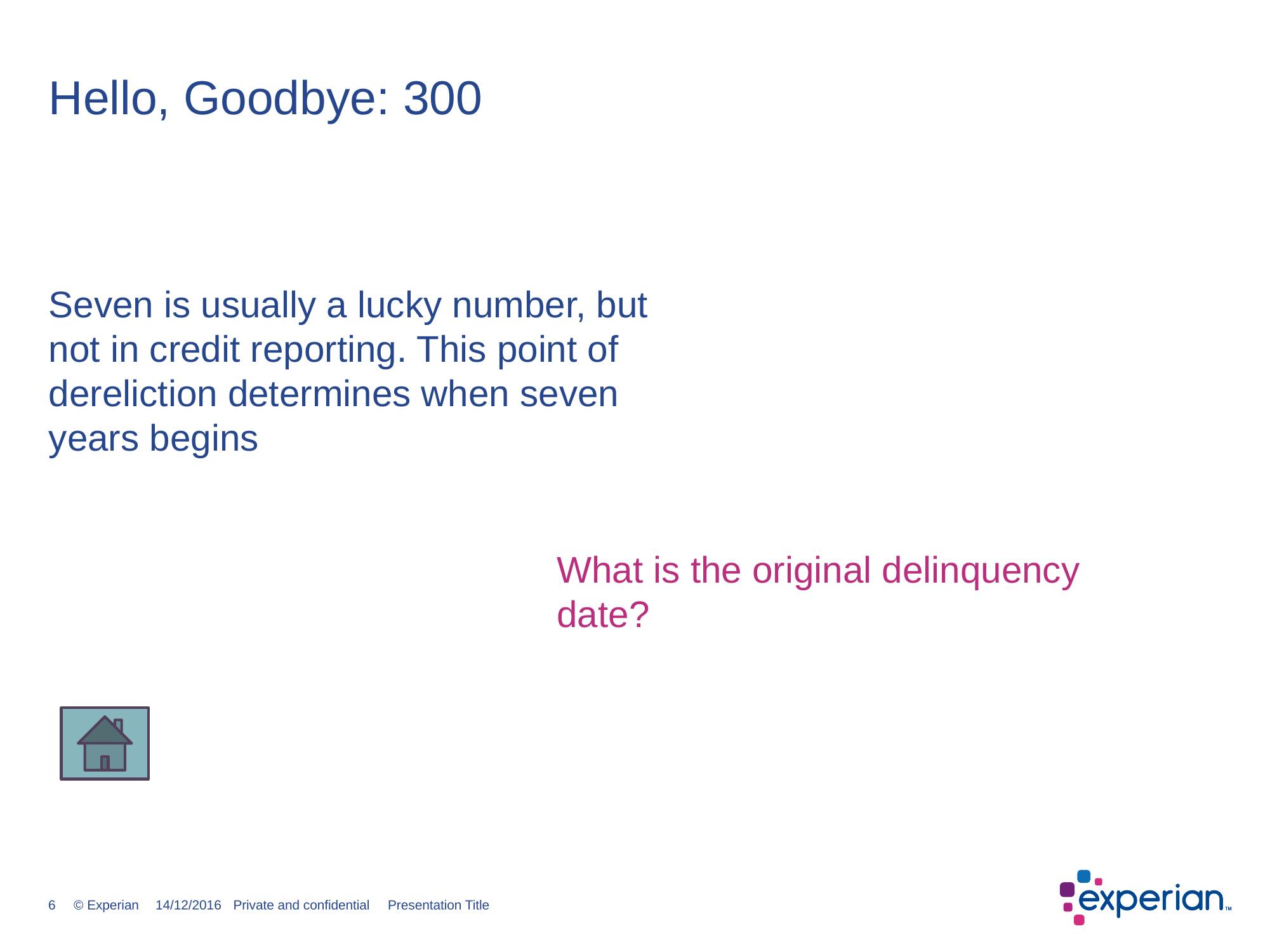

# Hello, Goodbye: 300
Seven is usually a lucky number, but not in credit reporting. This point of dereliction determines when seven years begins
What is the original delinquency date?

6
14/12/2016
Private and confidential     Presentation Title